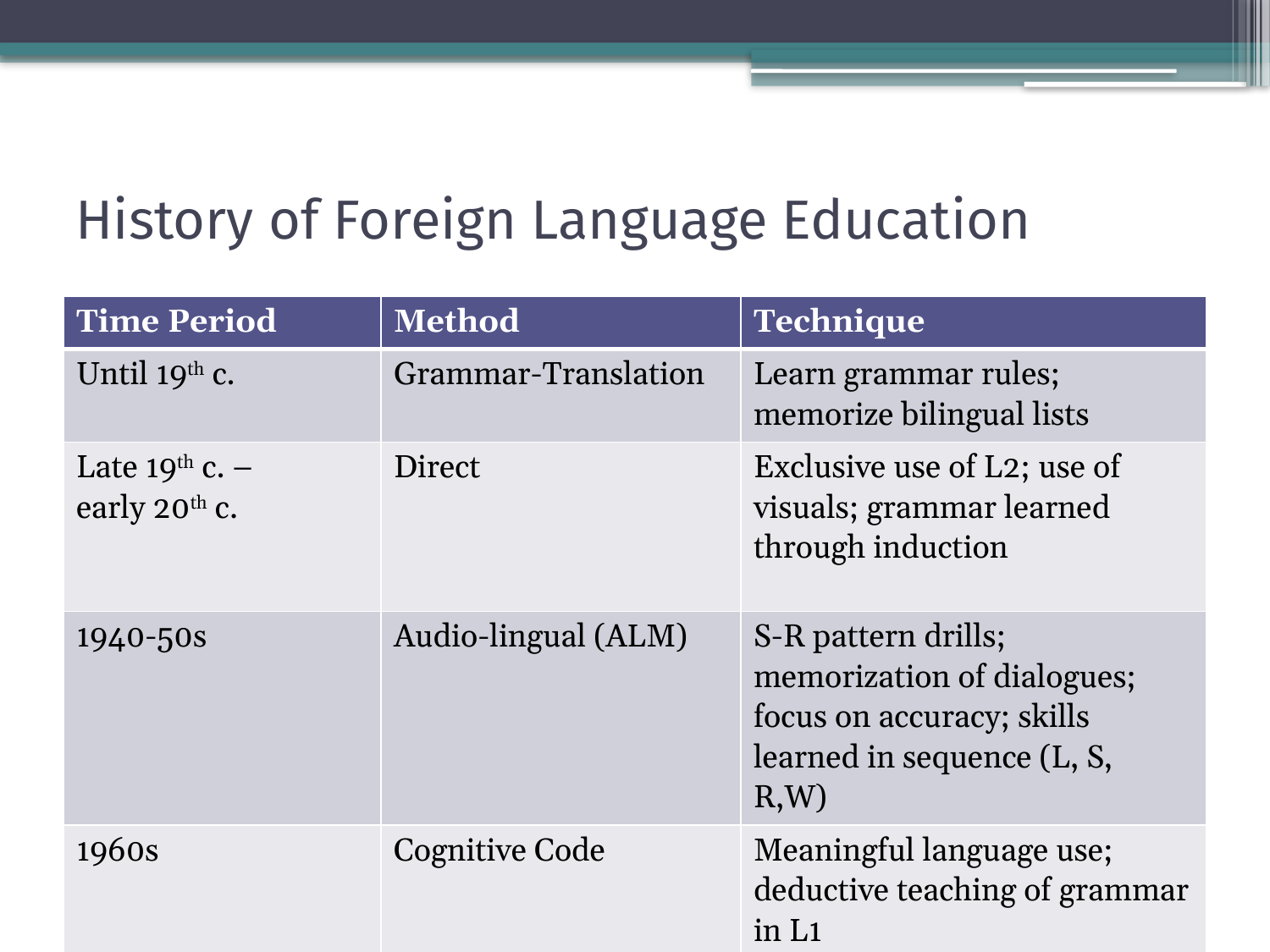

# History of Foreign Language Education
| Time Period | Method | Technique |
| --- | --- | --- |
| Until 19th c. | Grammar-Translation | Learn grammar rules; memorize bilingual lists |
| Late 19th c. – early 20th c. | Direct | Exclusive use of L2; use of visuals; grammar learned through induction |
| 1940-50s | Audio-lingual (ALM) | S-R pattern drills; memorization of dialogues; focus on accuracy; skills learned in sequence (L, S, R,W) |
| 1960s | Cognitive Code | Meaningful language use; deductive teaching of grammar in L1 |